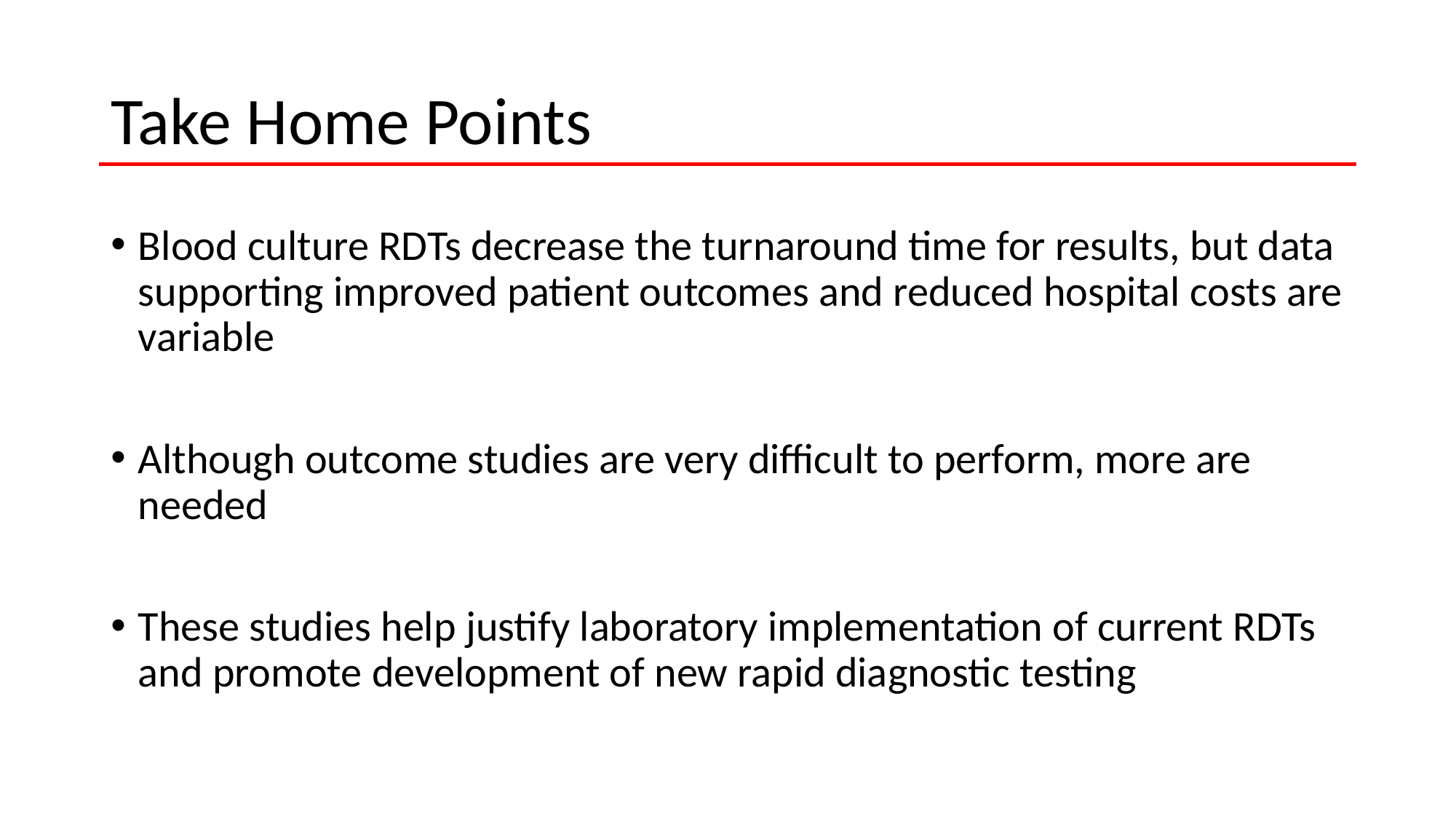

# Take Home Points
Blood culture RDTs decrease the turnaround time for results, but data supporting improved patient outcomes and reduced hospital costs are variable

Although outcome studies are very difficult to perform, more are needed

These studies help justify laboratory implementation of current RDTs and promote development of new rapid diagnostic testing